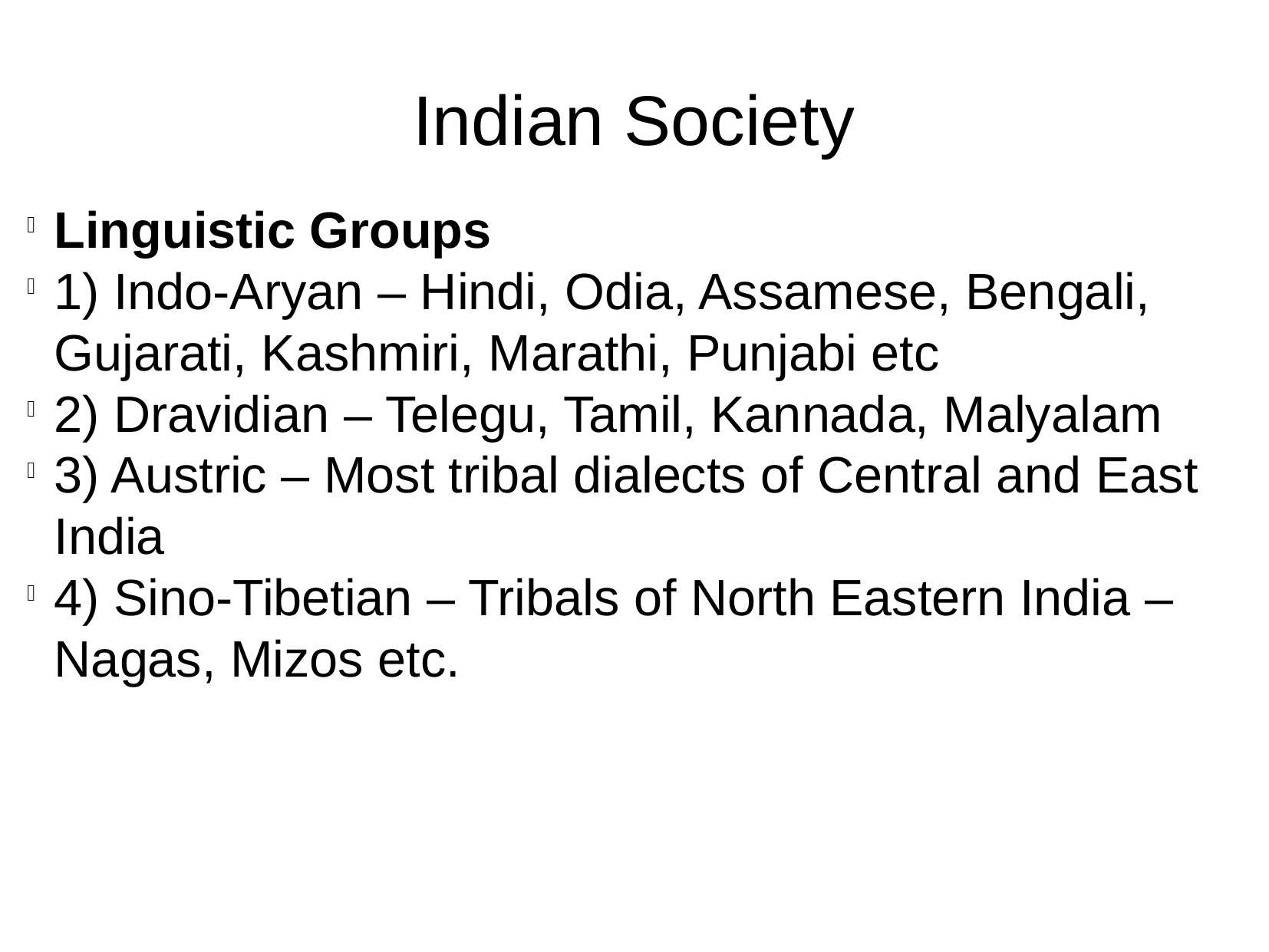

Indian Society
Linguistic Groups
1) Indo-Aryan – Hindi, Odia, Assamese, Bengali, Gujarati, Kashmiri, Marathi, Punjabi etc
2) Dravidian – Telegu, Tamil, Kannada, Malyalam
3) Austric – Most tribal dialects of Central and East India
4) Sino-Tibetian – Tribals of North Eastern India – Nagas, Mizos etc.